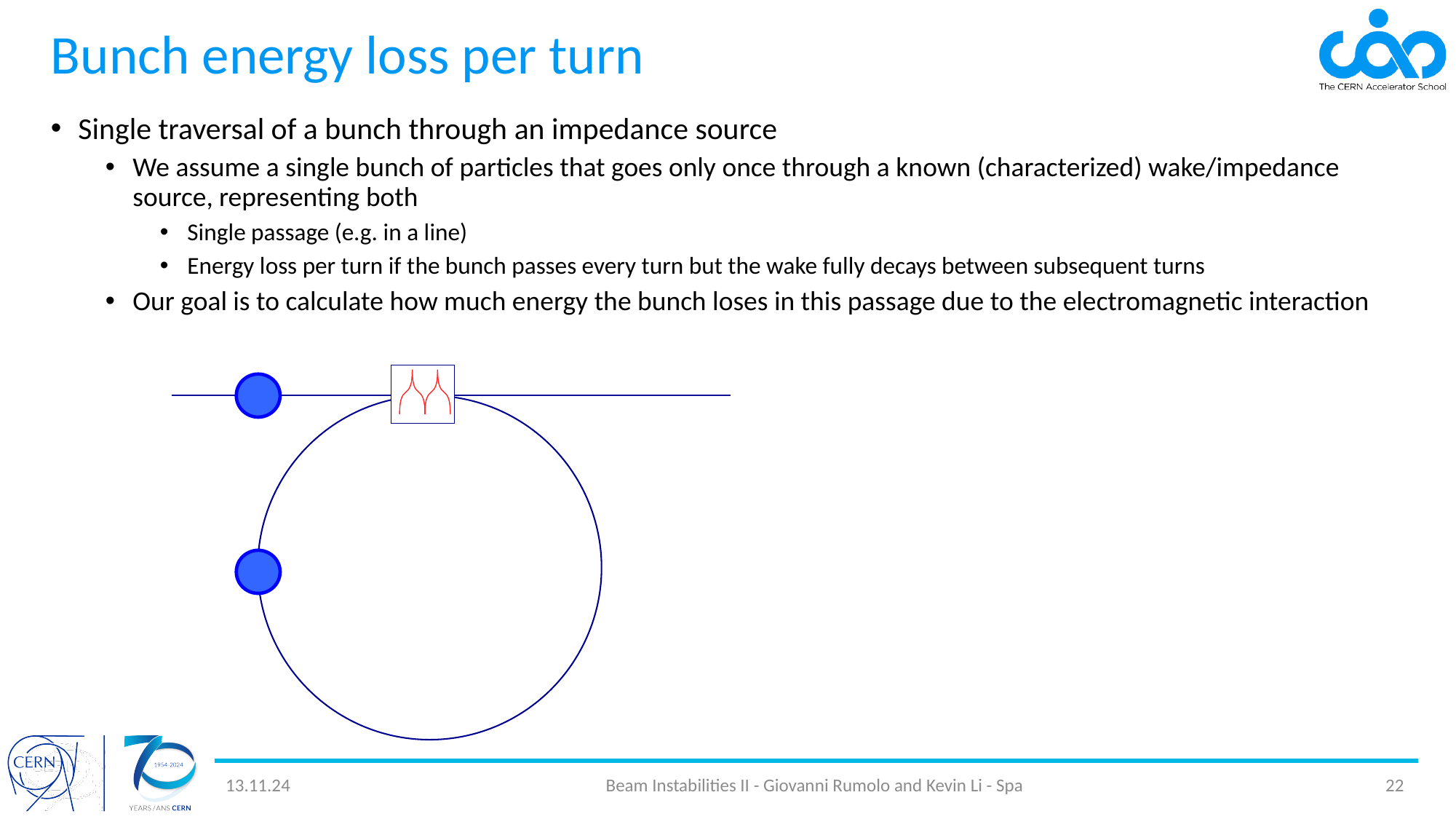

# Bunch energy loss per turn
Single traversal of a bunch through an impedance source
We assume a single bunch of particles that goes only once through a known (characterized) wake/impedance source, representing both
Single passage (e.g. in a line)
Energy loss per turn if the bunch passes every turn but the wake fully decays between subsequent turns
Our goal is to calculate how much energy the bunch loses in this passage due to the electromagnetic interaction

13.11.24
Beam Instabilities II - Giovanni Rumolo and Kevin Li - Spa
22